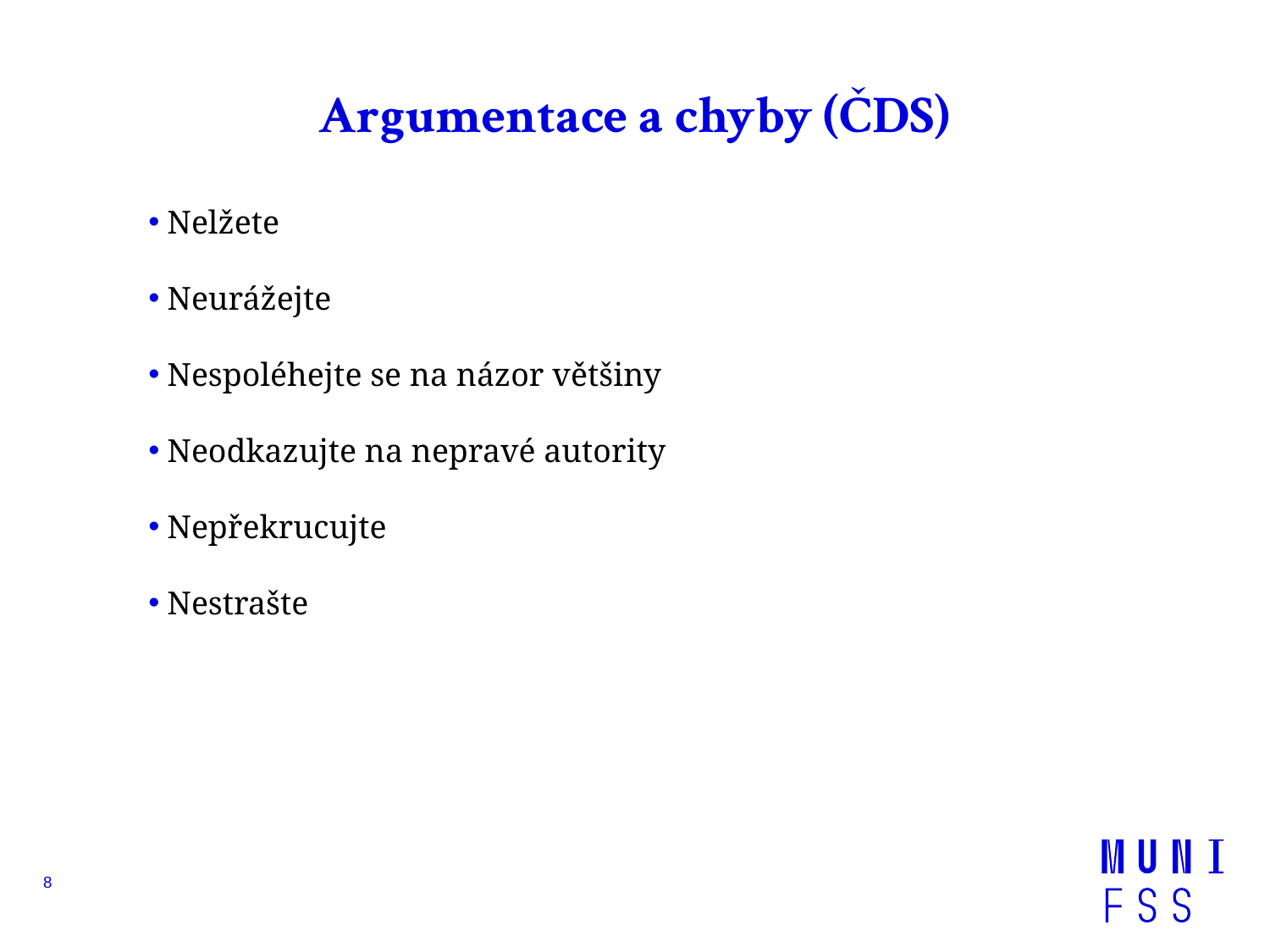

# Argumentace a chyby (ČDS)
Nelžete

Neurážejte

Nespoléhejte se na názor většiny

Neodkazujte na nepravé autority

Nepřekrucujte

Nestrašte
8